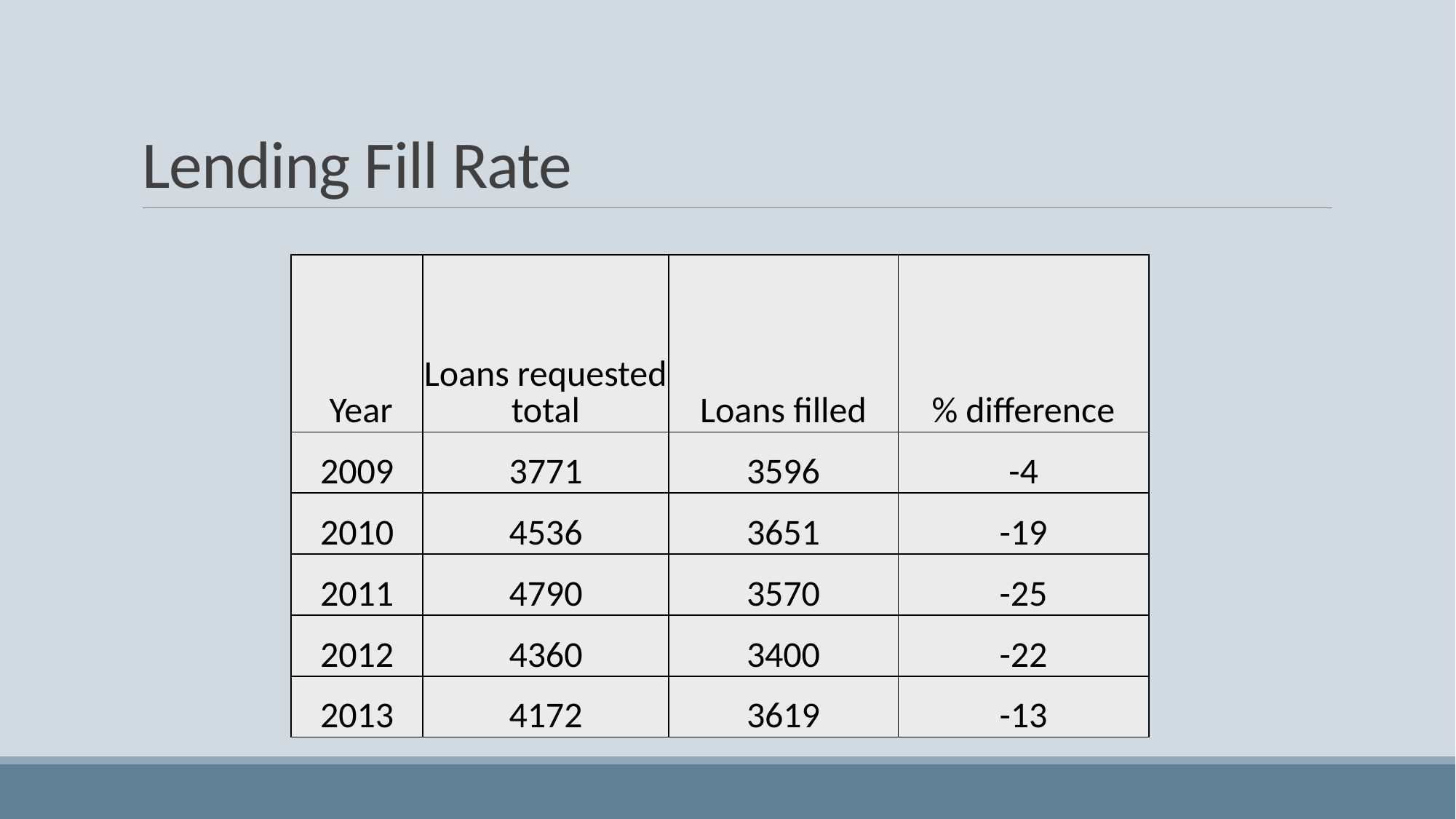

# Lending Fill Rate
| Year | Loans requested total | Loans filled | % difference |
| --- | --- | --- | --- |
| 2009 | 3771 | 3596 | -4 |
| 2010 | 4536 | 3651 | -19 |
| 2011 | 4790 | 3570 | -25 |
| 2012 | 4360 | 3400 | -22 |
| 2013 | 4172 | 3619 | -13 |